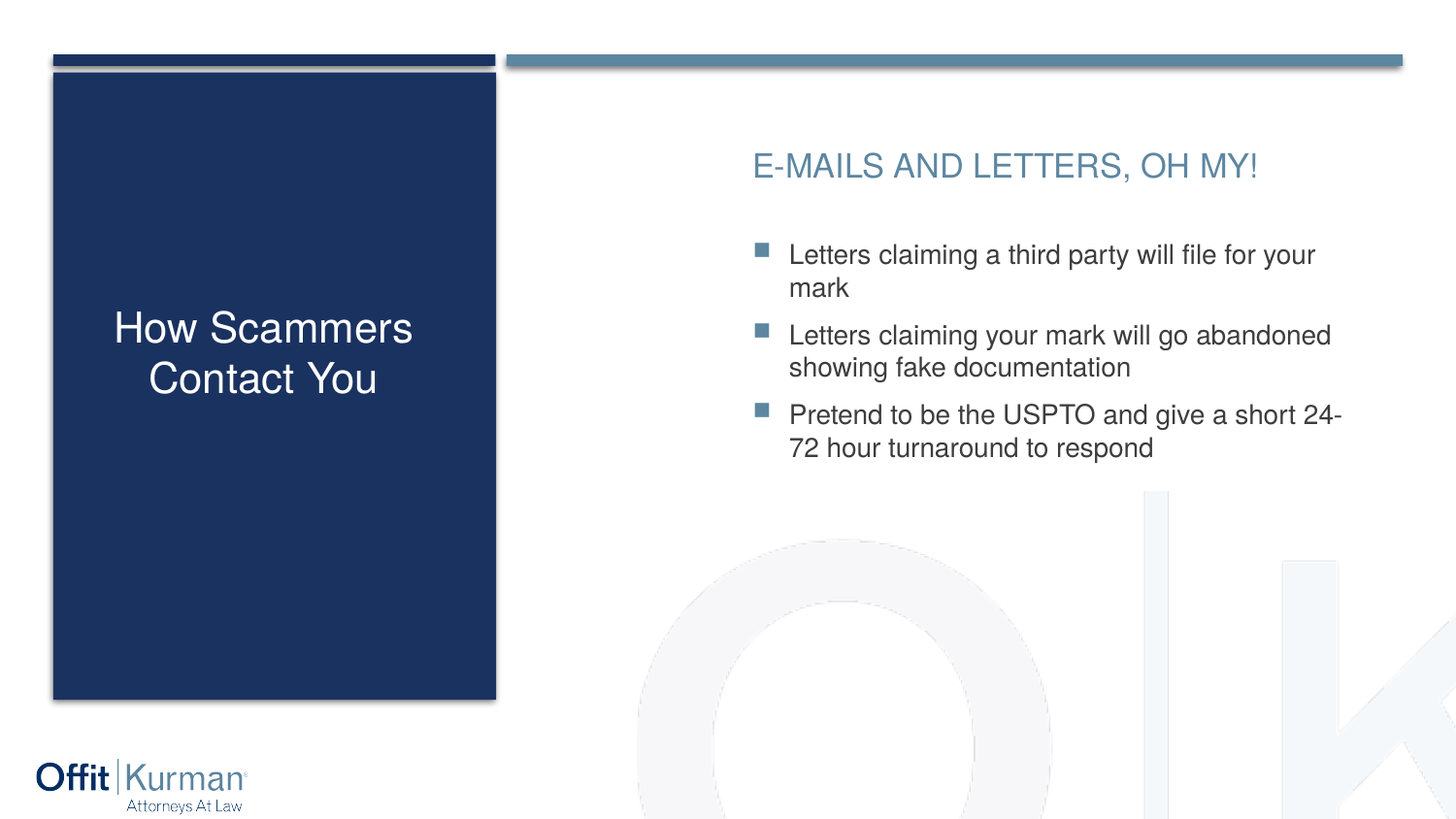

E-MAILS AND LETTERS, OH MY!
# How Scammers Contact You
Letters claiming a third party will file for your mark
Letters claiming your mark will go abandoned showing fake documentation
Pretend to be the USPTO and give a short 24-72 hour turnaround to respond